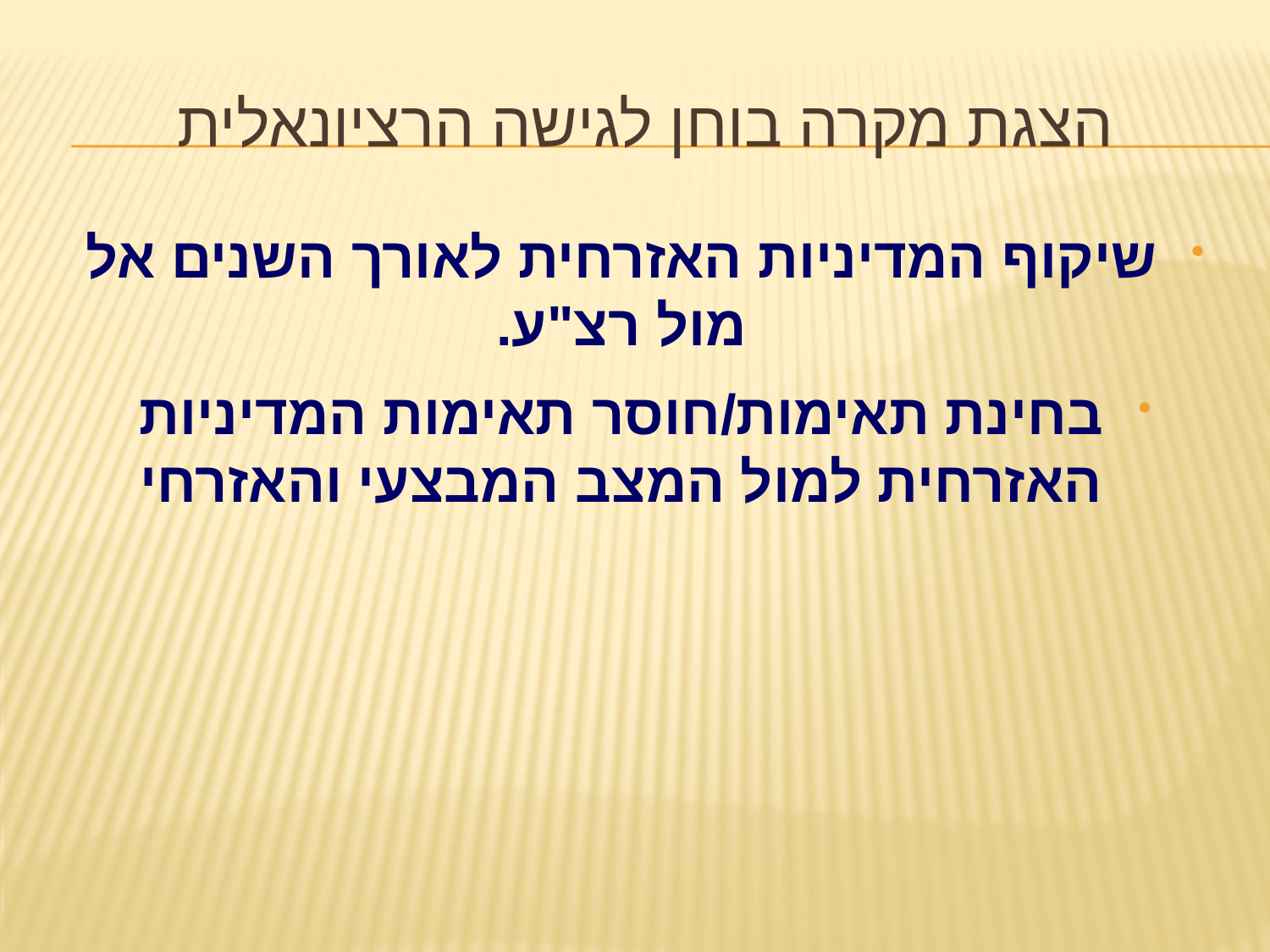

# הצגת מקרה בוחן לגישה הרציונאלית
שיקוף המדיניות האזרחית לאורך השנים אל מול רצ"ע.
בחינת תאימות/חוסר תאימות המדיניות האזרחית למול המצב המבצעי והאזרחי